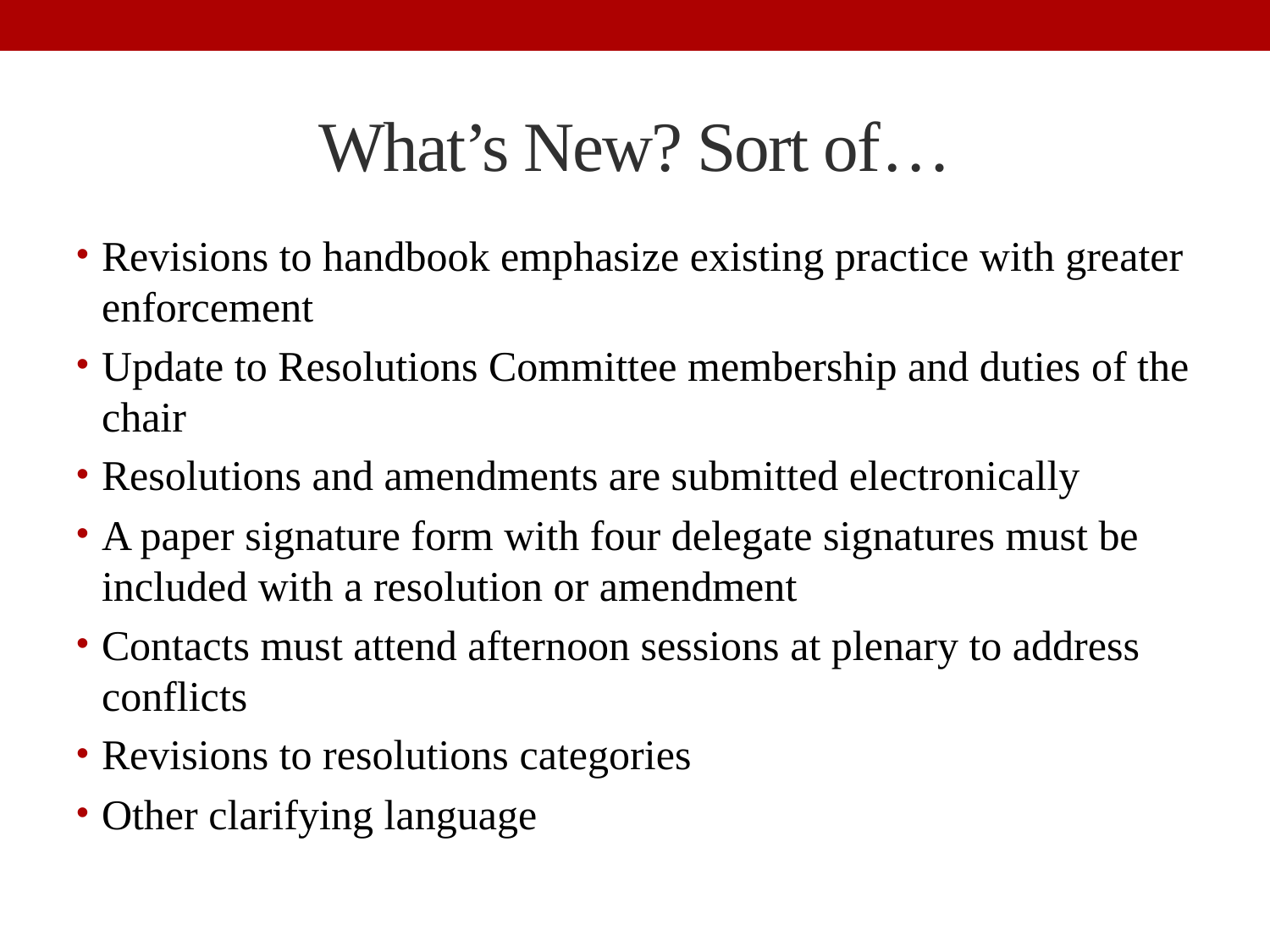

# What’s New? Sort of…
Revisions to handbook emphasize existing practice with greater enforcement
Update to Resolutions Committee membership and duties of the chair
Resolutions and amendments are submitted electronically
A paper signature form with four delegate signatures must be included with a resolution or amendment
Contacts must attend afternoon sessions at plenary to address conflicts
Revisions to resolutions categories
Other clarifying language